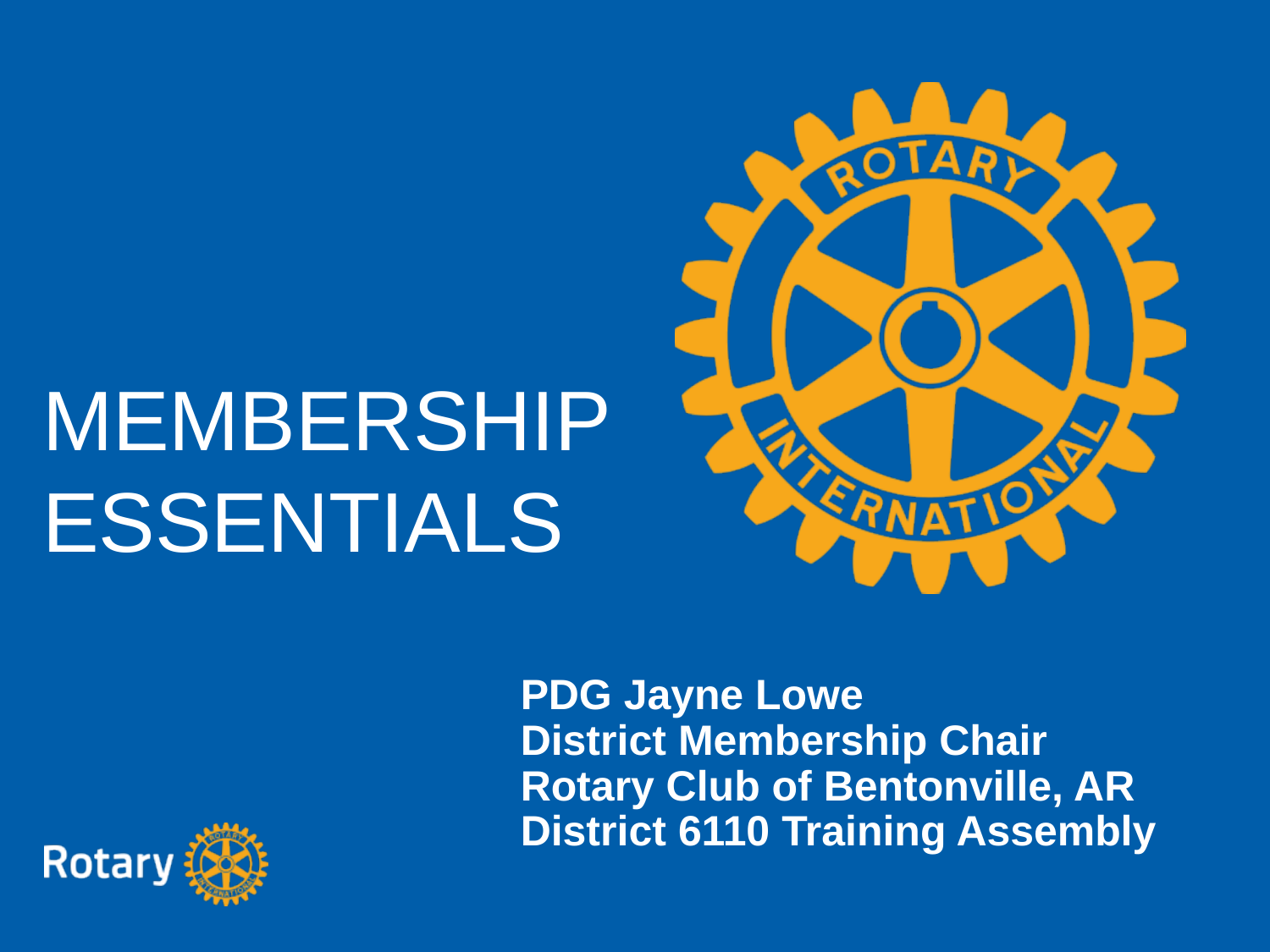

MEMBERSHIP
ESSENTIALS
PDG Jayne Lowe
District Membership Chair
Rotary Club of Bentonville, AR
District 6110 Training Assembly